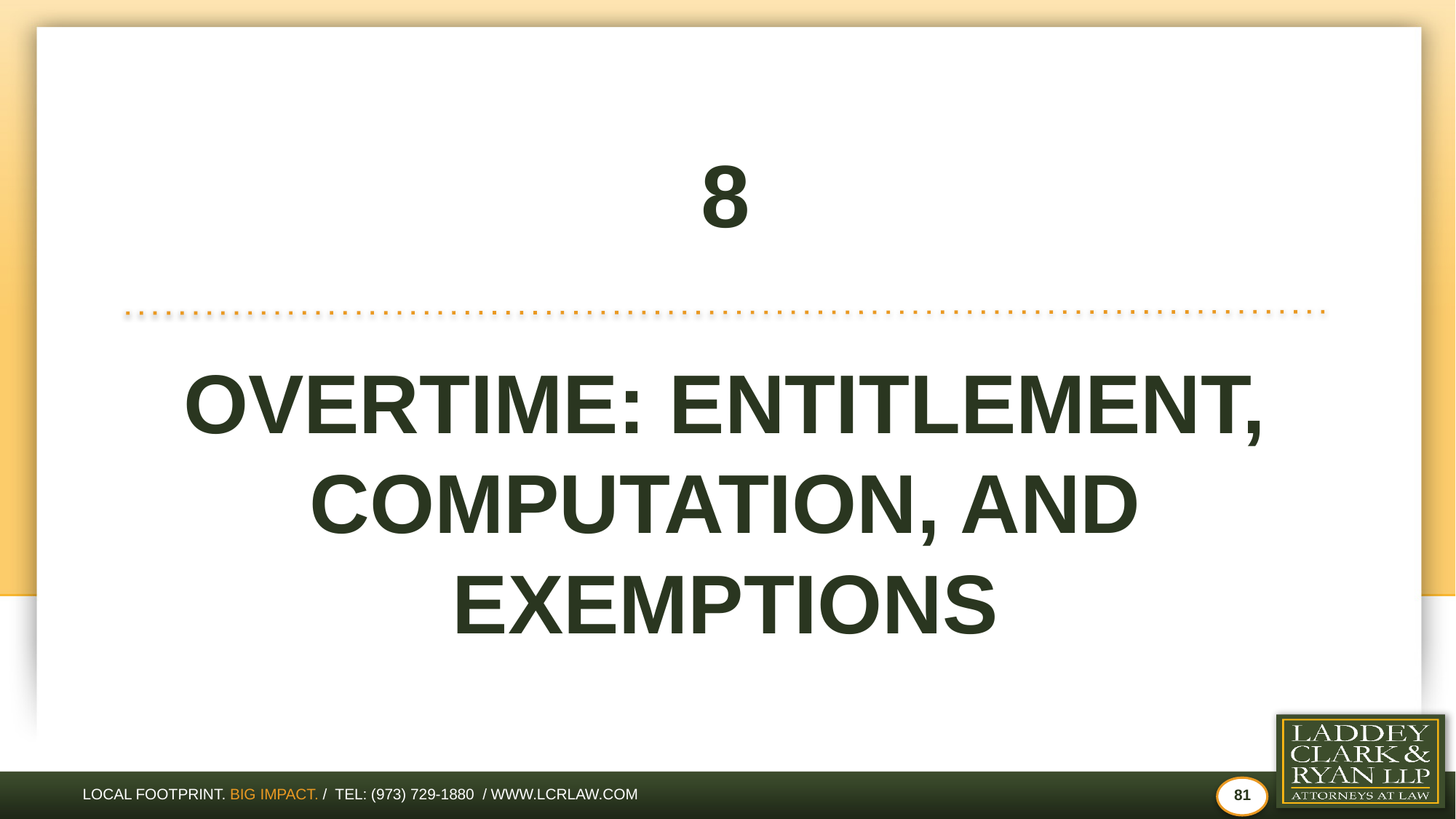

# 8
Overtime: entitlement, Computation, and exemptions